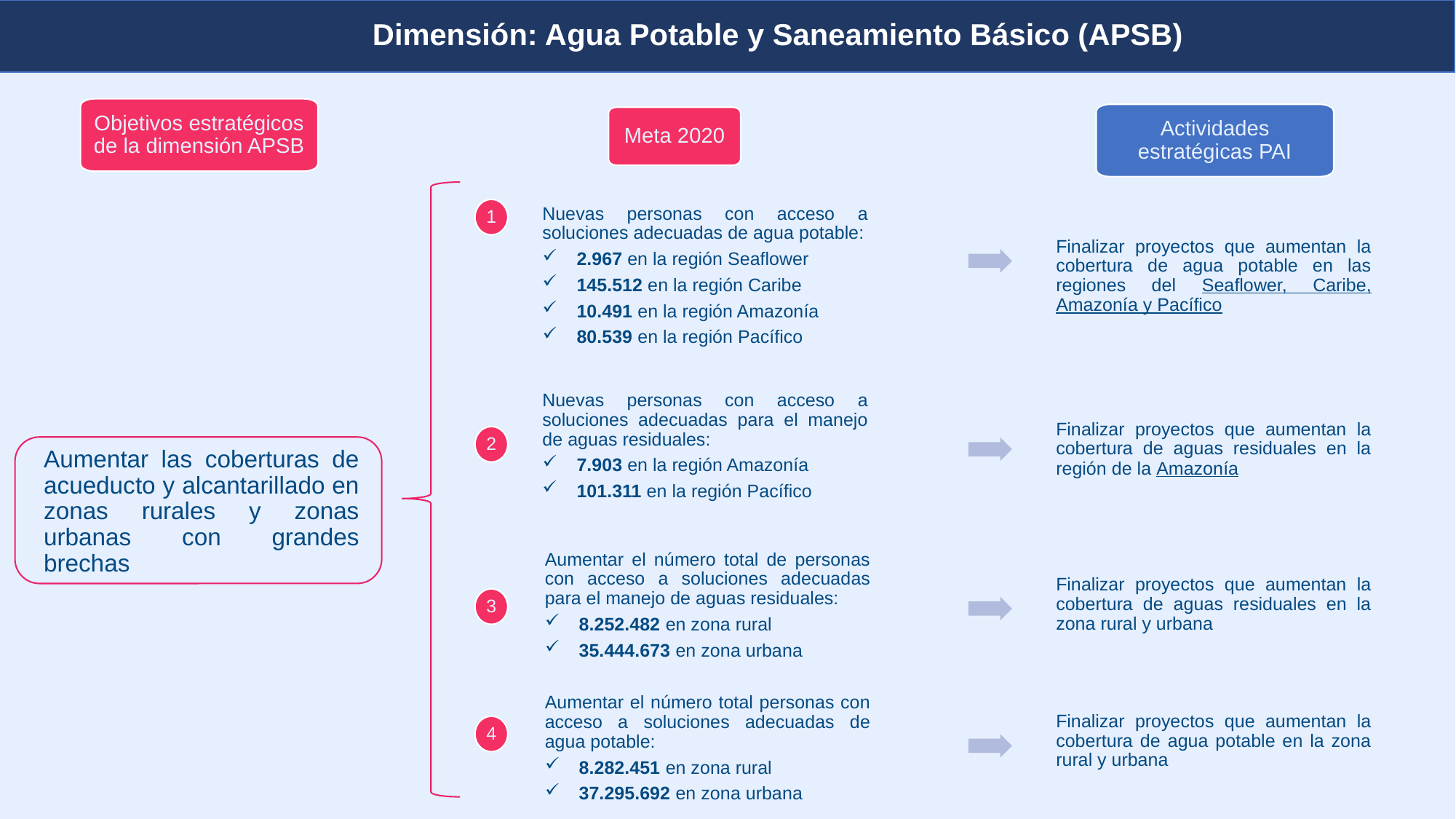

Dimensión: Agua Potable y Saneamiento Básico (APSB)

Planeación y presupuesto

Objetivos estratégicos de la dimensión APSB
Actividades estratégicas PAI
Meta 2020

1
Finalizar proyectos que aumentan la cobertura de agua potable en las regiones del Seaflower, Caribe, Amazonía y Pacífico

Nuevas personas con acceso a soluciones adecuadas de agua potable:
2.967 en la región Seaflower
145.512 en la región Caribe
10.491 en la región Amazonía
80.539 en la región Pacífico

Finalizar proyectos que aumentan la cobertura de aguas residuales en la región de la Amazonía

Aumentar las coberturas de acueducto y alcantarillado en zonas rurales y zonas urbanas con grandes brechas
Nuevas personas con acceso a soluciones adecuadas para el manejo de aguas residuales:
7.903 en la región Amazonía
101.311 en la región Pacífico

2

Finalizar proyectos que aumentan la cobertura de aguas residuales en la zona rural y urbana
Aumentar el número total de personas con acceso a soluciones adecuadas para el manejo de aguas residuales:
8.252.482 en zona rural
35.444.673 en zona urbana

3

Finalizar proyectos que aumentan la cobertura de agua potable en la zona rural y urbana
4
Aumentar el número total personas con acceso a soluciones adecuadas de agua potable:
8.282.451 en zona rural
37.295.692 en zona urbana